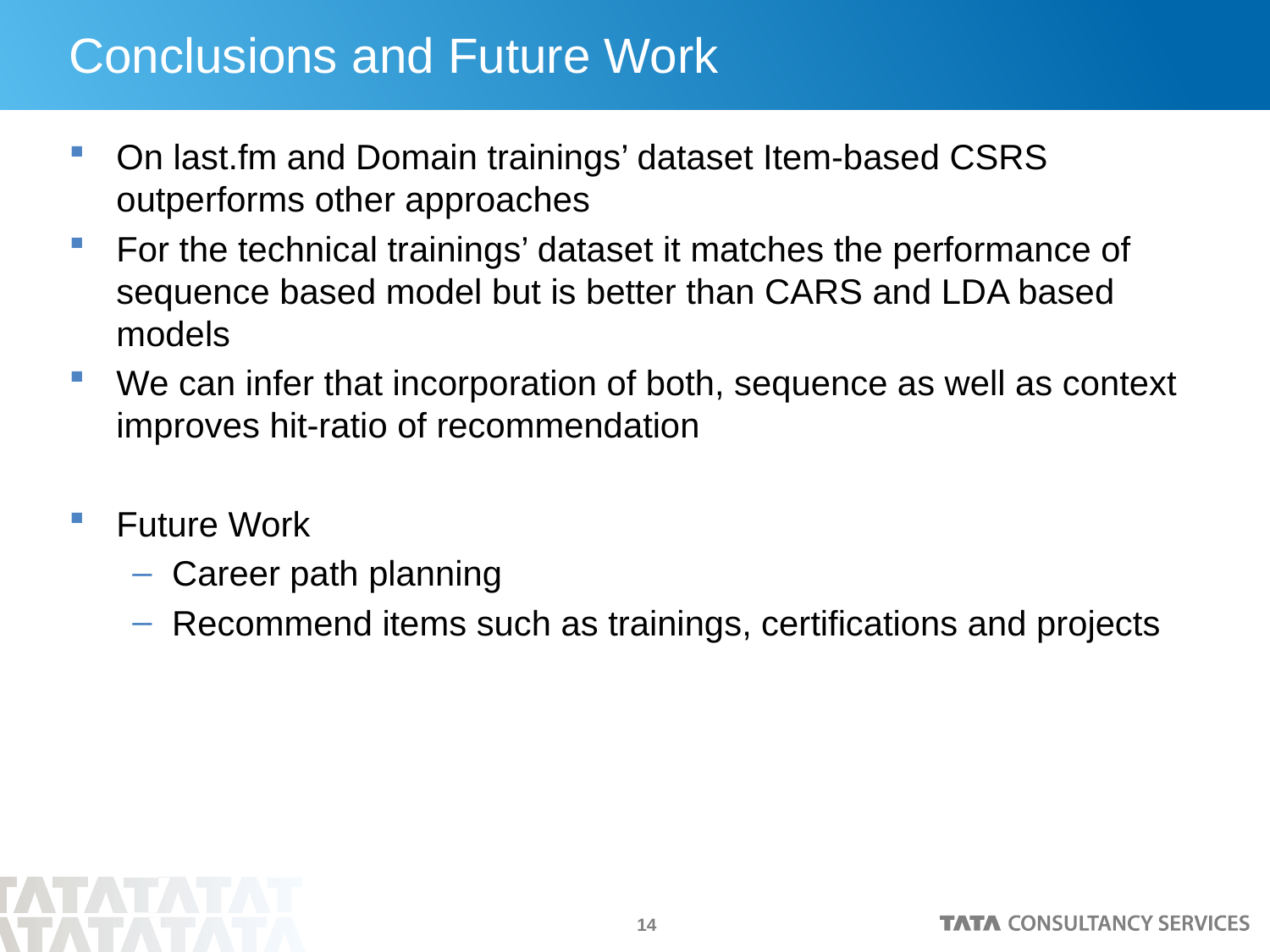

# Conclusions and Future Work
On last.fm and Domain trainings’ dataset Item-based CSRS outperforms other approaches
For the technical trainings’ dataset it matches the performance of sequence based model but is better than CARS and LDA based models
We can infer that incorporation of both, sequence as well as context improves hit-ratio of recommendation

Future Work
Career path planning
Recommend items such as trainings, certifications and projects